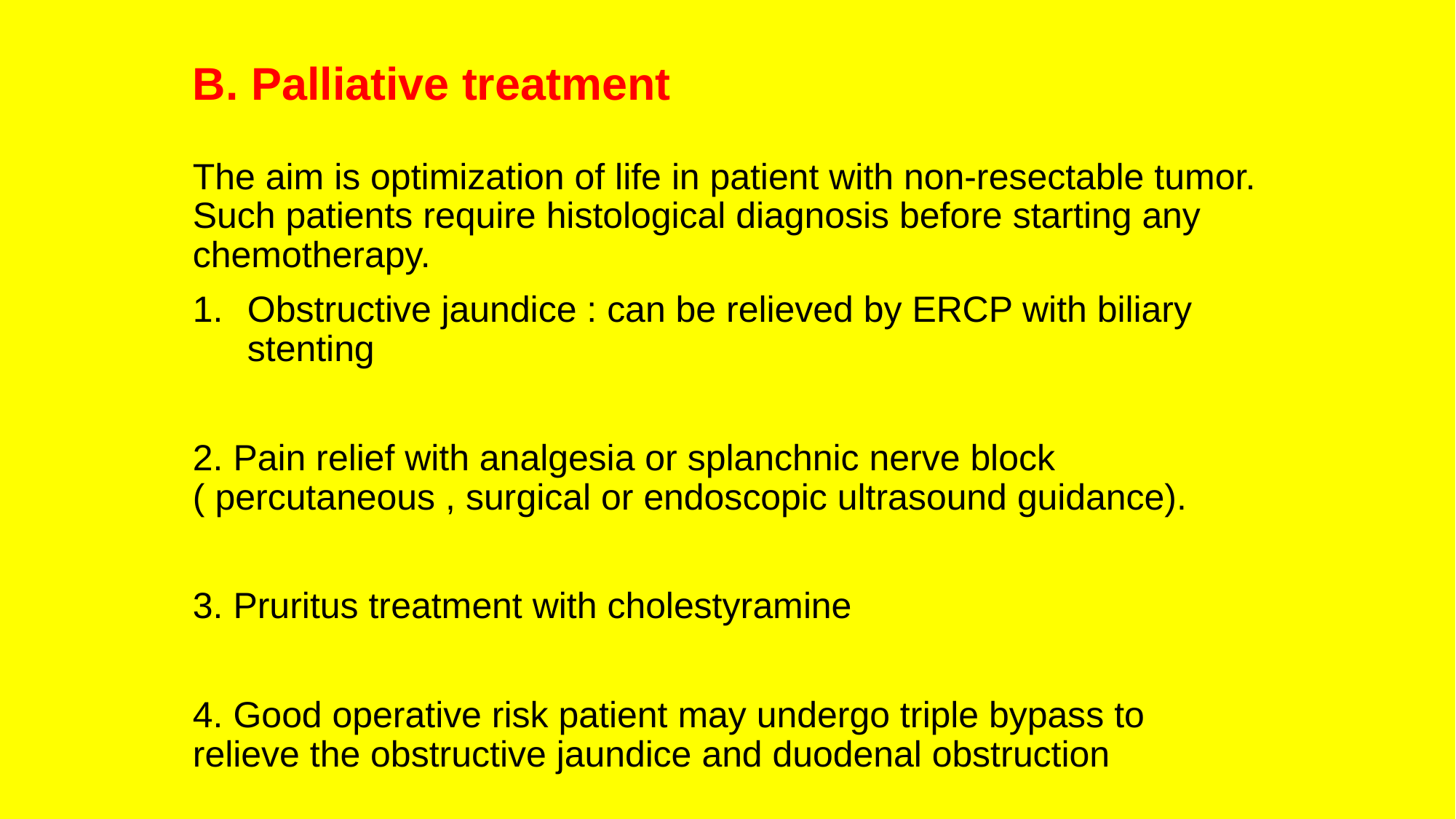

# B. Palliative treatment
The aim is optimization of life in patient with non-resectable tumor. Such patients require histological diagnosis before starting any chemotherapy.
Obstructive jaundice : can be relieved by ERCP with biliary stenting

2. Pain relief with analgesia or splanchnic nerve block ( percutaneous , surgical or endoscopic ultrasound guidance).

3. Pruritus treatment with cholestyramine

4. Good operative risk patient may undergo triple bypass to relieve the obstructive jaundice and duodenal obstruction